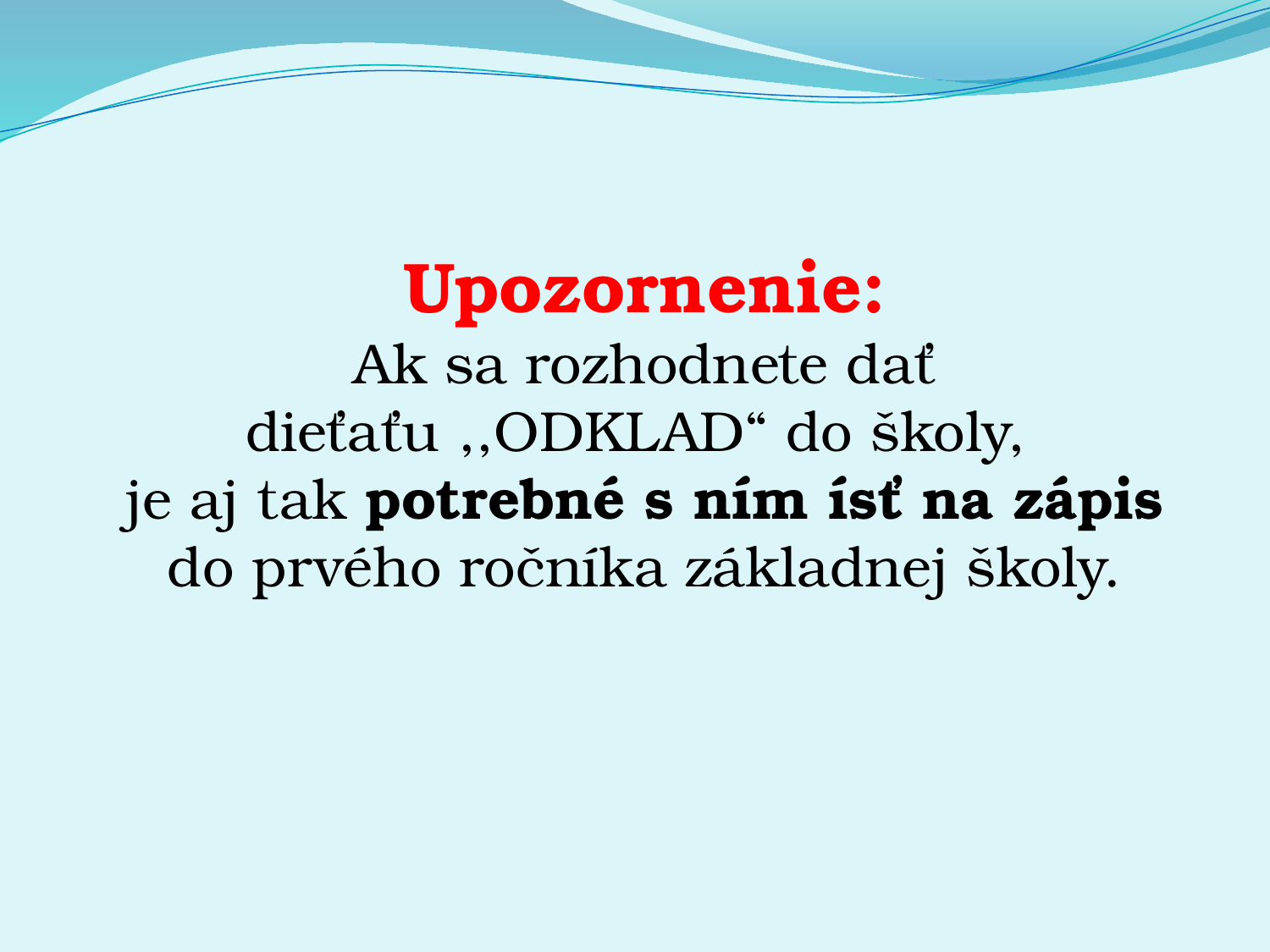

# Upozornenie: Ak sa rozhodnete dať dieťaťu ,,ODKLAD“ do školy, je aj tak potrebné s ním ísť na zápis do prvého ročníka základnej školy.